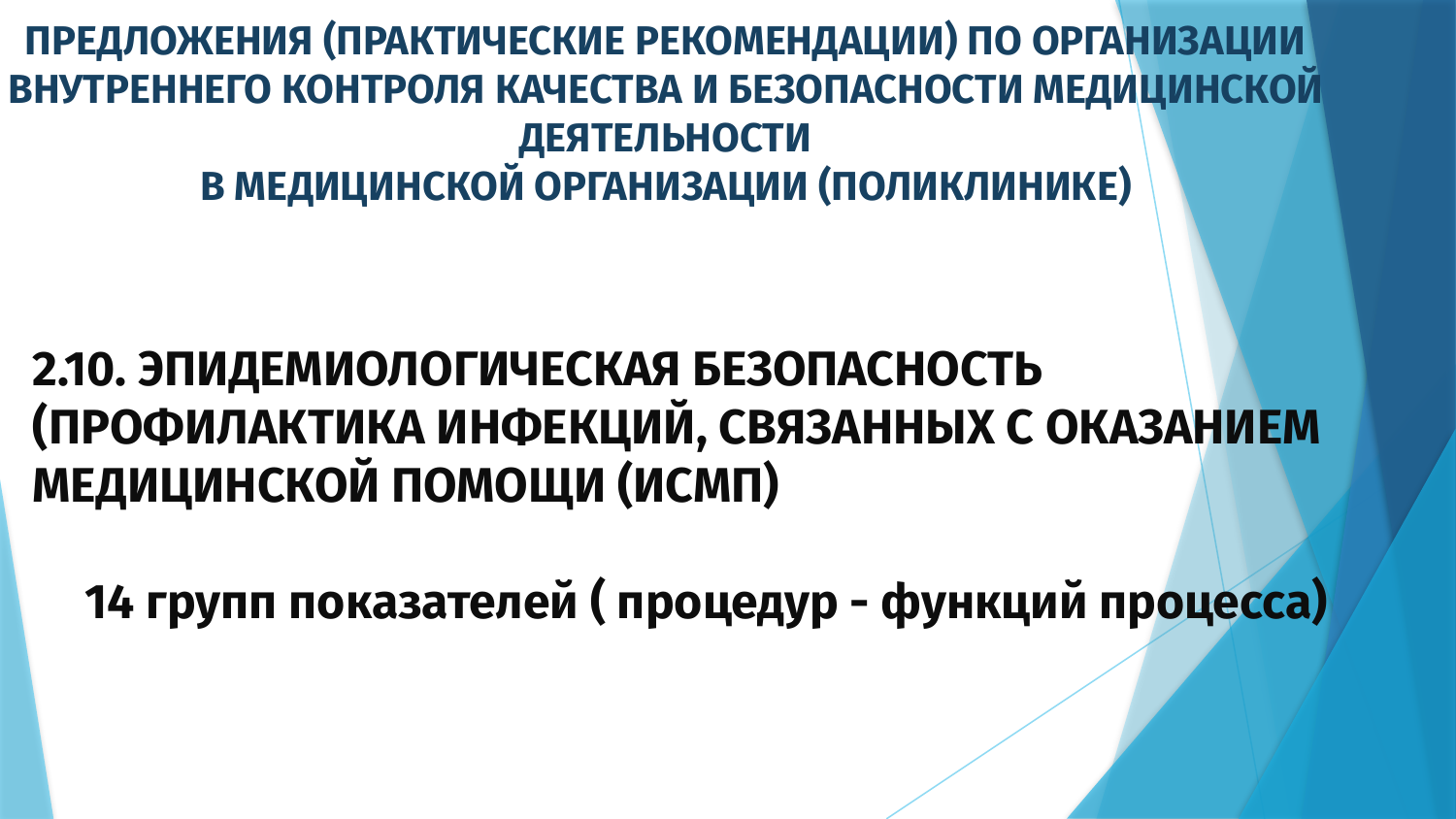

# ПРЕДЛОЖЕНИЯ (ПРАКТИЧЕСКИЕ РЕКОМЕНДАЦИИ) ПО ОРГАНИЗАЦИИ ВНУТРЕННЕГО КОНТРОЛЯ КАЧЕСТВА И БЕЗОПАСНОСТИ МЕДИЦИНСКОЙ ДЕЯТЕЛЬНОСТИ В МЕДИЦИНСКОЙ ОРГАНИЗАЦИИ (ПОЛИКЛИНИКЕ)

2.10. ЭПИДЕМИОЛОГИЧЕСКАЯ БЕЗОПАСНОСТЬ (ПРОФИЛАКТИКА ИНФЕКЦИЙ, СВЯЗАННЫХ С ОКАЗАНИЕМ МЕДИЦИНСКОЙ ПОМОЩИ (ИСМП)

14 групп показателей ( процедур - функций процесса)